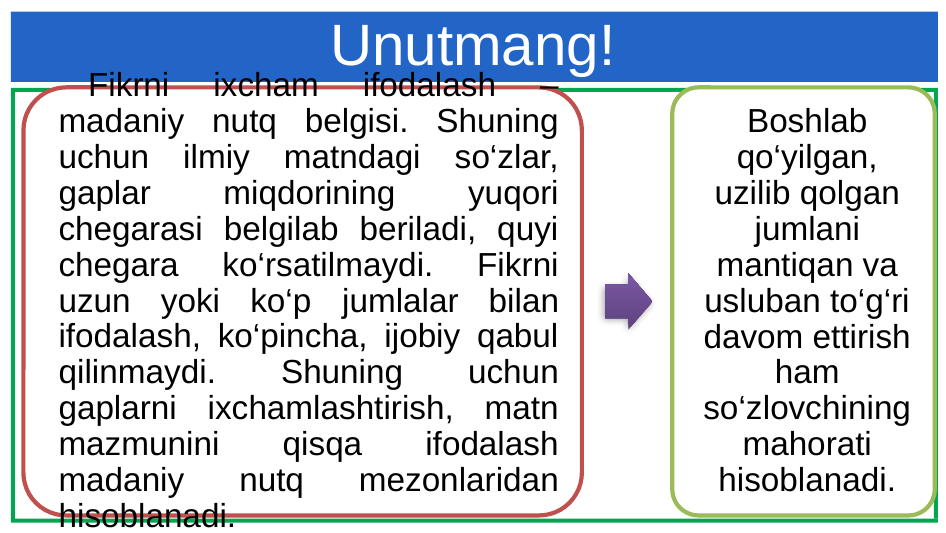

# Unutmang!
Fikrni ixcham ifodalash – madaniy nutq belgisi. Shuning uchun ilmiy matndagi so‘zlar, gaplar miqdorining yuqori chegarasi belgilab beriladi, quyi chegara ko‘rsatilmaydi. Fikrni uzun yoki ko‘p jumlalar bilan ifodalash, ko‘pincha, ijobiy qabul qilinmaydi. Shuning uchun gaplarni ixchamlashtirish, matn mazmunini qisqa ifodalash madaniy nutq mezonlaridan hisoblanadi.

Boshlab qo‘yilgan, uzilib qolgan jumlani mantiqan va usluban to‘g‘ri davom ettirish ham so‘zlovchining mahorati hisoblanadi.